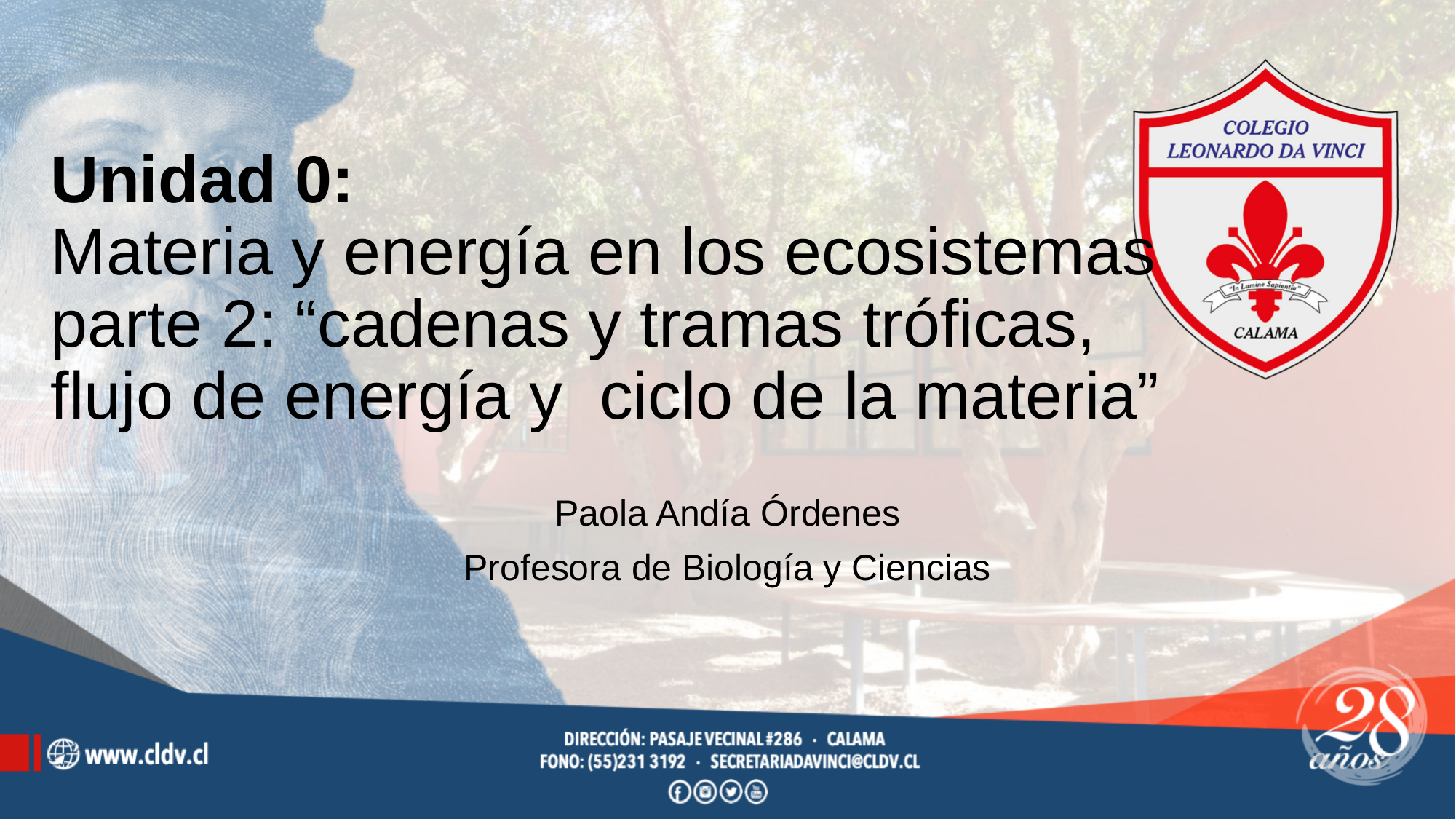

# Unidad 0: Materia y energía en los ecosistemas parte 2: “cadenas y tramas tróficas, flujo de energía y  ciclo de la materia”

Paola Andía Órdenes
Profesora de Biología y Ciencias